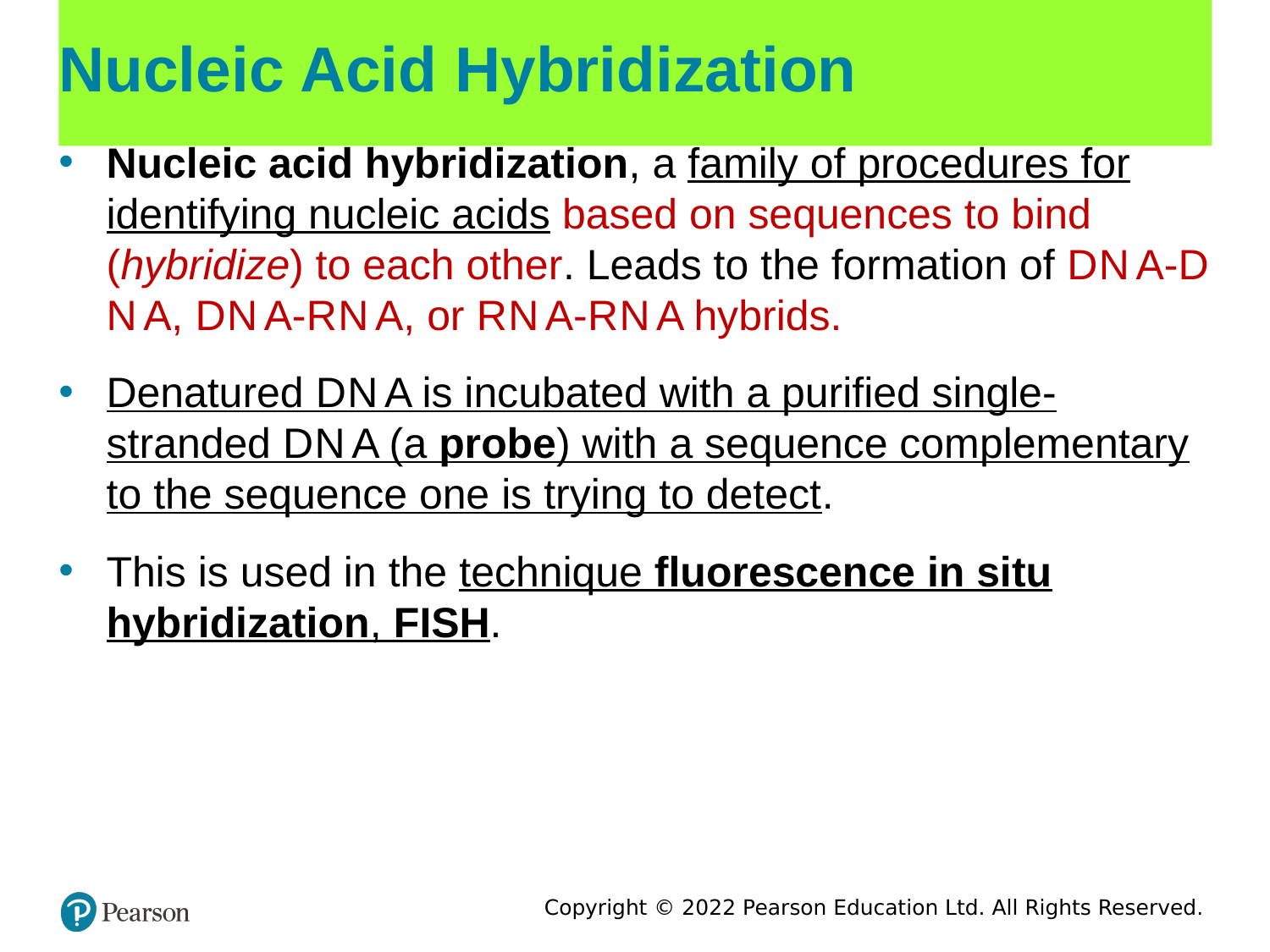

# Nucleic Acid Hybridization
Nucleic acid hybridization, a family of procedures for identifying nucleic acids based on sequences to bind (hybridize) to each other. Leads to the formation of D N A-D N A, D N A-R N A, or R N A-R N A hybrids.
Denatured D N A is incubated with a purified single-stranded D N A (a probe) with a sequence complementary to the sequence one is trying to detect.
This is used in the technique fluorescence in situ hybridization, FISH.